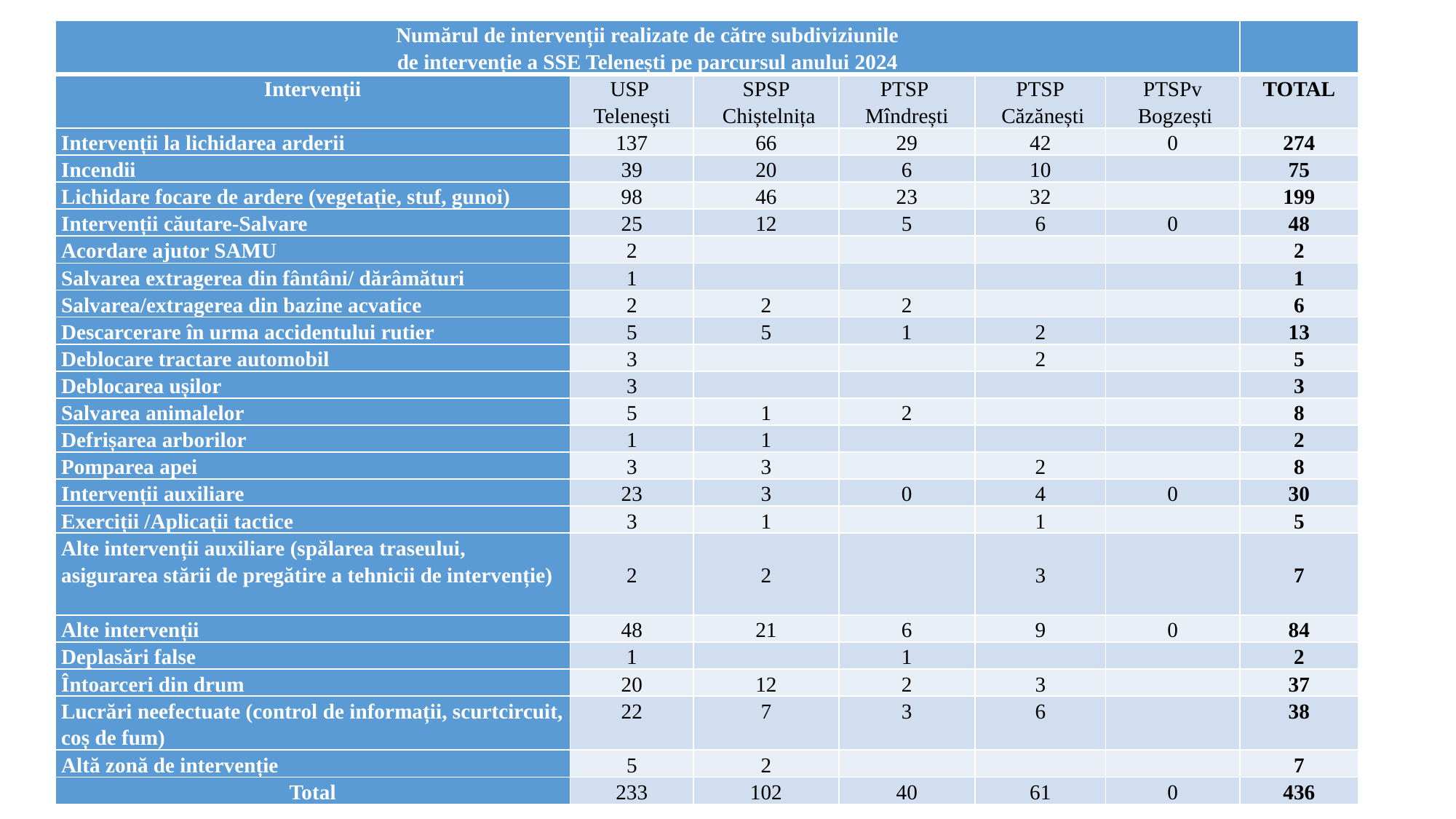

| Numărul de intervenții realizate de către subdiviziunile de intervenție a SSE Telenești pe parcursul anului 2024 |  |  |  |  |  |  |
| --- | --- | --- | --- | --- | --- | --- |
| Intervenții | USP Telenești | SPSP Chiștelnița | PTSP Mîndrești | PTSP Căzănești | PTSPv Bogzești | TOTAL |
| Intervenții la lichidarea arderii | 137 | 66 | 29 | 42 | 0 | 274 |
| Incendii | 39 | 20 | 6 | 10 |  | 75 |
| Lichidare focare de ardere (vegetație, stuf, gunoi) | 98 | 46 | 23 | 32 |  | 199 |
| Intervenții căutare-Salvare | 25 | 12 | 5 | 6 | 0 | 48 |
| Acordare ajutor SAMU | 2 |  |  |  |  | 2 |
| Salvarea extragerea din fântâni/ dărâmături | 1 |  |  |  |  | 1 |
| Salvarea/extragerea din bazine acvatice | 2 | 2 | 2 |  |  | 6 |
| Descarcerare în urma accidentului rutier | 5 | 5 | 1 | 2 |  | 13 |
| Deblocare tractare automobil | 3 |  |  | 2 |  | 5 |
| Deblocarea ușilor | 3 |  |  |  |  | 3 |
| Salvarea animalelor | 5 | 1 | 2 |  |  | 8 |
| Defrișarea arborilor | 1 | 1 |  |  |  | 2 |
| Pomparea apei | 3 | 3 |  | 2 |  | 8 |
| Intervenții auxiliare | 23 | 3 | 0 | 4 | 0 | 30 |
| Exerciții /Aplicații tactice | 3 | 1 |  | 1 |  | 5 |
| Alte intervenții auxiliare (spălarea traseului, asigurarea stării de pregătire a tehnicii de intervenție) | 2 | 2 |  | 3 |  | 7 |
| Alte intervenții | 48 | 21 | 6 | 9 | 0 | 84 |
| Deplasări false | 1 |  | 1 |  |  | 2 |
| Întoarceri din drum | 20 | 12 | 2 | 3 |  | 37 |
| Lucrări neefectuate (control de informații, scurtcircuit, coș de fum) | 22 | 7 | 3 | 6 |  | 38 |
| Altă zonă de intervenție | 5 | 2 |  |  |  | 7 |
| Total | 233 | 102 | 40 | 61 | 0 | 436 |